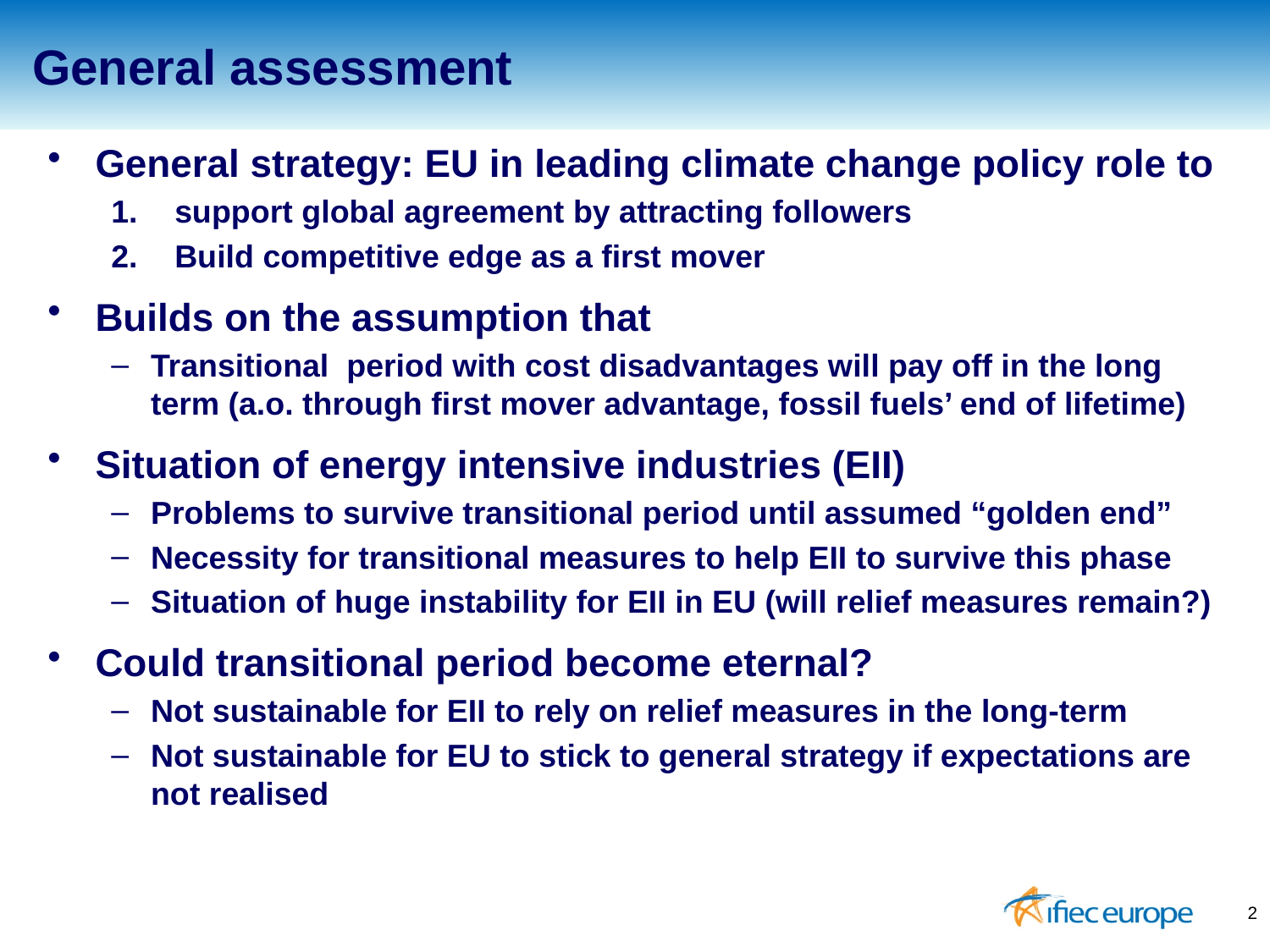

General assessment
General strategy: EU in leading climate change policy role to
support global agreement by attracting followers
Build competitive edge as a first mover
Builds on the assumption that
Transitional  period with cost disadvantages will pay off in the long term (a.o. through first mover advantage, fossil fuels’ end of lifetime)
Situation of energy intensive industries (EII)
Problems to survive transitional period until assumed “golden end”
Necessity for transitional measures to help EII to survive this phase
Situation of huge instability for EII in EU (will relief measures remain?)
Could transitional period become eternal?
Not sustainable for EII to rely on relief measures in the long-term
Not sustainable for EU to stick to general strategy if expectations are not realised

2